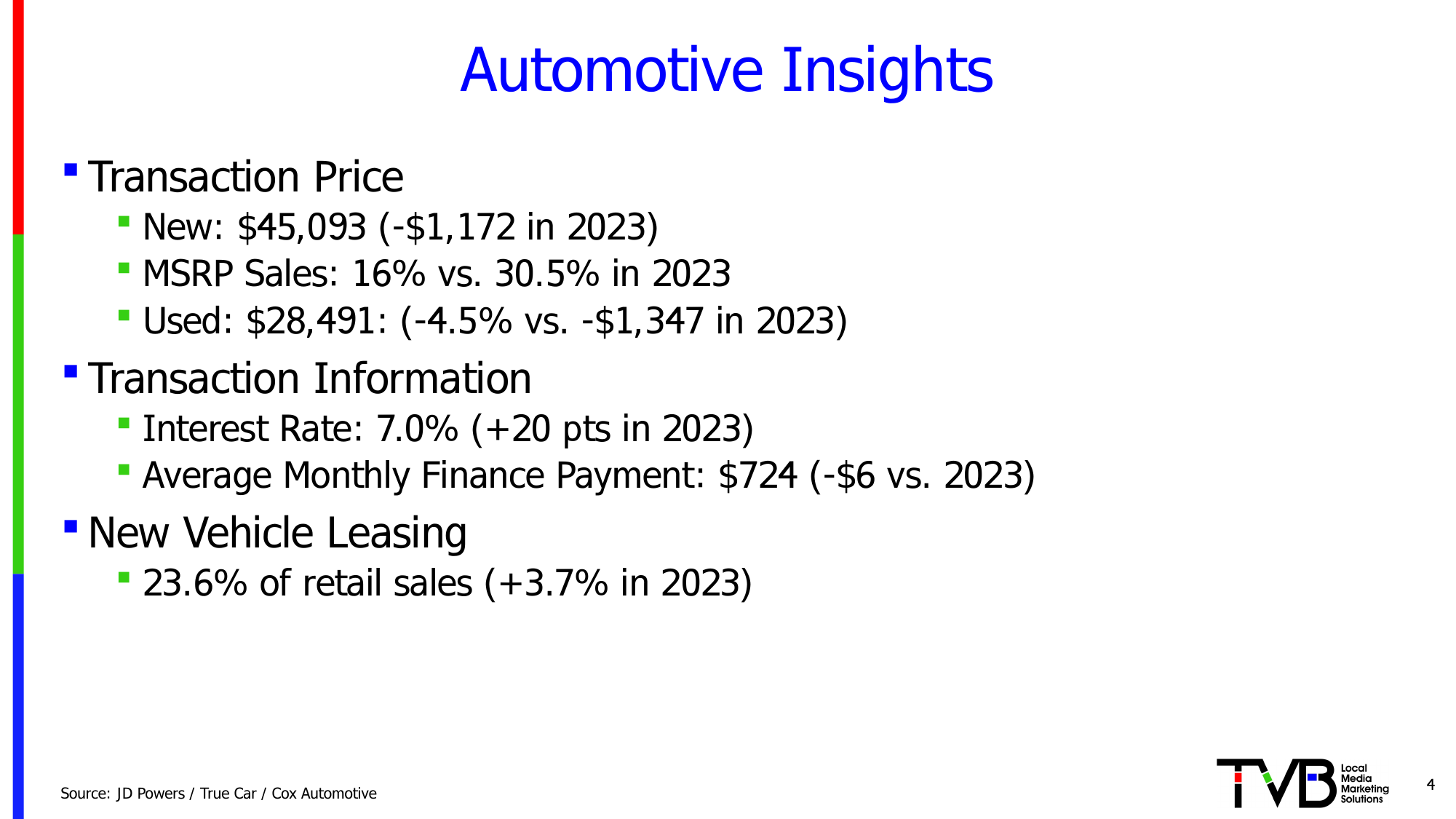

# Automotive Insights
Transaction Price
New: $45,093 (-$1,172 in 2023)
MSRP Sales: 16% vs. 30.5% in 2023
Used: $28,491: (-4.5% vs. -$1,347 in 2023)
Transaction Information
Interest Rate: 7.0% (+20 pts in 2023)
Average Monthly Finance Payment: $724 (-$6 vs. 2023)
New Vehicle Leasing
23.6% of retail sales (+3.7% in 2023)

4
Source: JD Powers / True Car / Cox Automotive